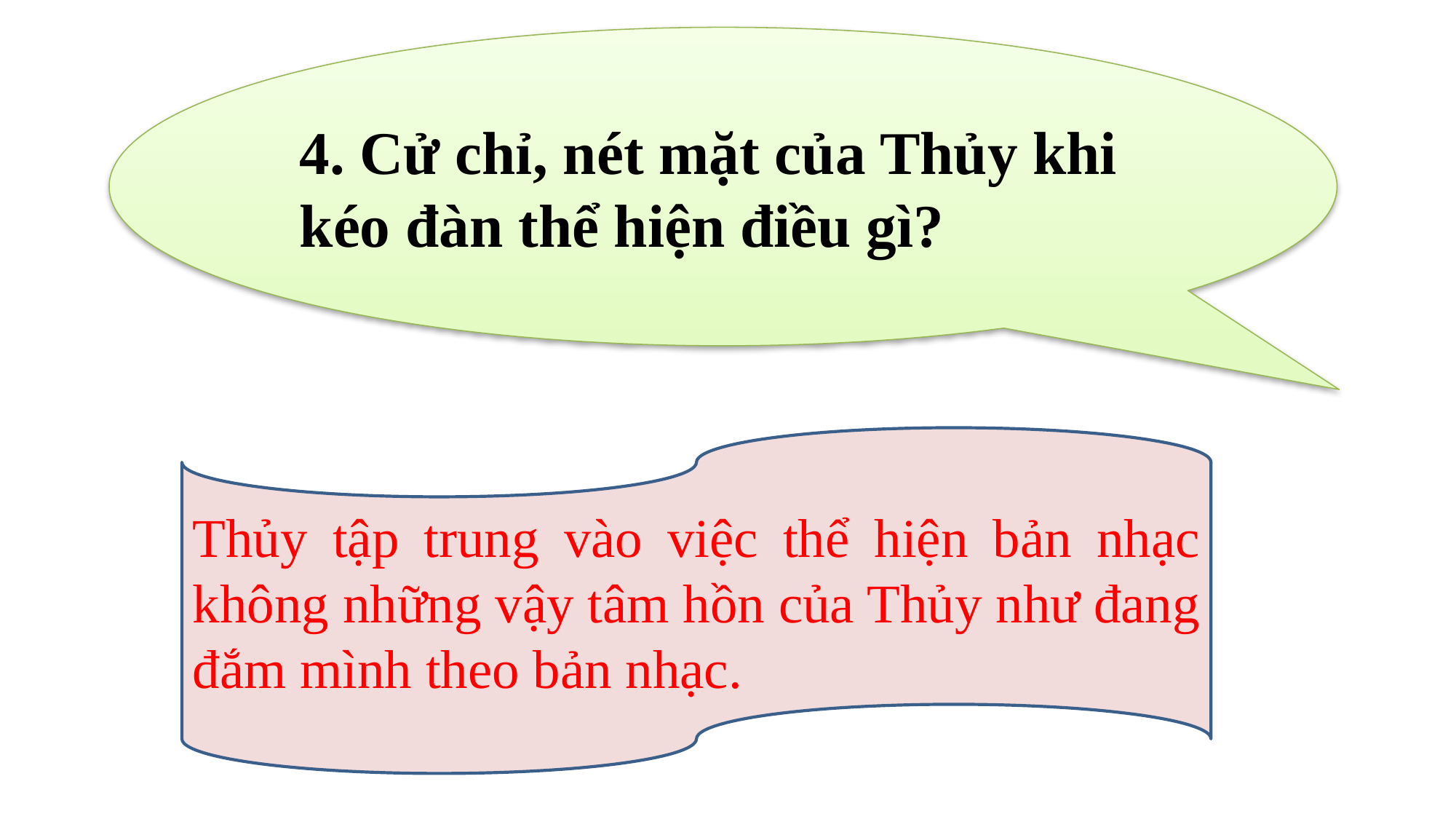

4. Cử chỉ, nét mặt của Thủy khi kéo đàn thể hiện điều gì?
Thủy tập trung vào việc thể hiện bản nhạc không những vậy tâm hồn của Thủy như đang đắm mình theo bản nhạc.